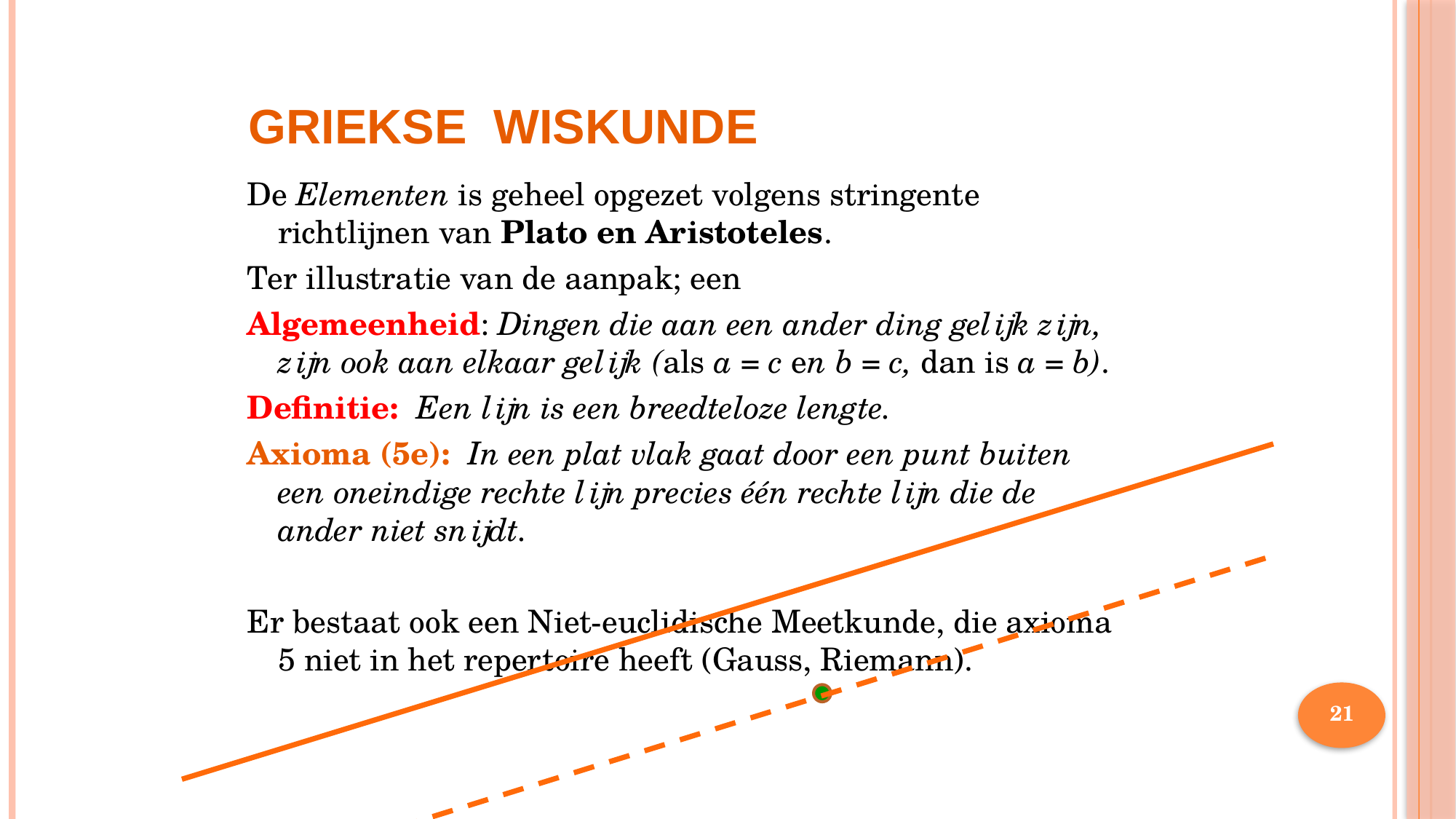

# Griekse  wiskunde
De Elementen is geheel opgezet volgens stringente richtlijnen van Plato en Aristoteles.
Ter illustratie van de aanpak; een
Algemeenheid: Dingen die aan een ander ding gelijk zijn, zijn ook aan elkaar gelijk (als a = c en b = c, dan is a = b).
Definitie:  Een lijn is een breedteloze lengte.
Axioma (5e):  In een plat vlak gaat door een punt buiten een oneindige rechte lijn precies één rechte lijn die de ander niet snijdt.

Er bestaat ook een Niet-euclidische Meetkunde, die axioma 5 niet in het repertoire heeft (Gauss, Riemann).

21